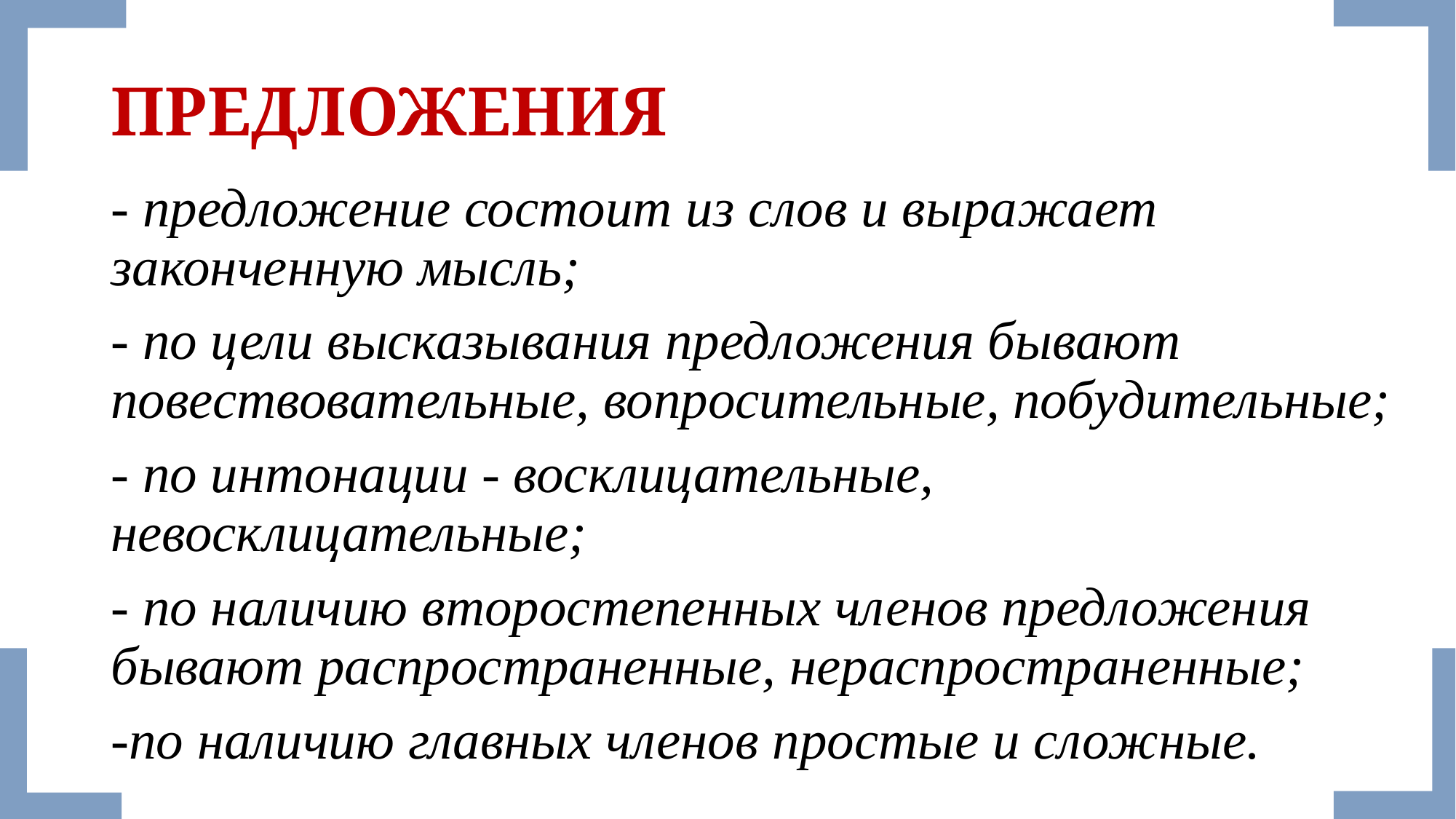

# ПРЕДЛОЖЕНИЯ
- предложение состоит из слов и выражает законченную мысль;
- по цели высказывания предложения бывают повествовательные, вопросительные, побудительные;
- по интонации - восклицательные, невосклицательные;
- по наличию второстепенных членов предложения бывают распространенные, нераспространенные;
-по наличию главных членов простые и сложные.